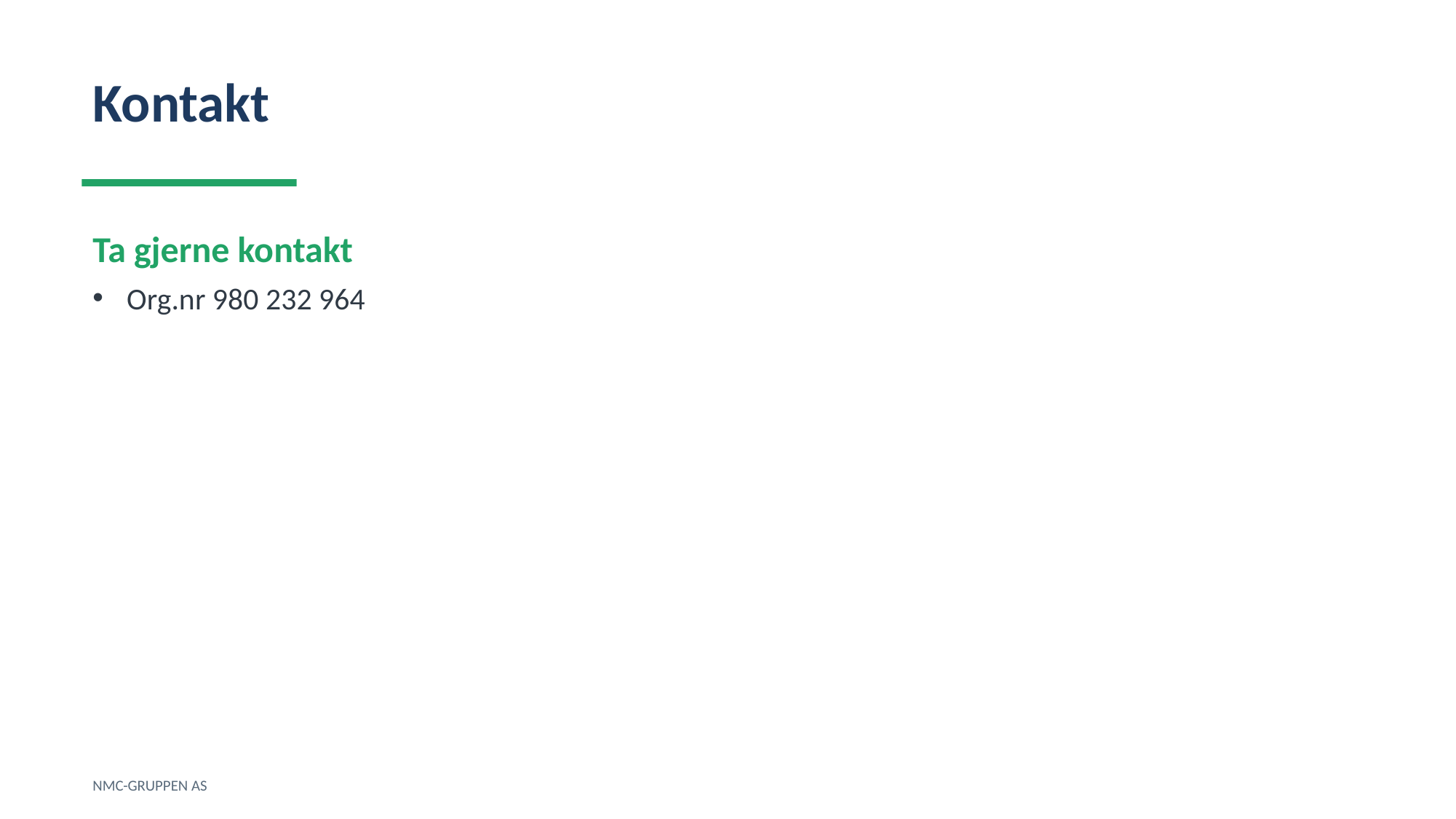

Kontakt

Ta gjerne kontakt
Org.nr 980 232 964
NMC-GRUPPEN AS